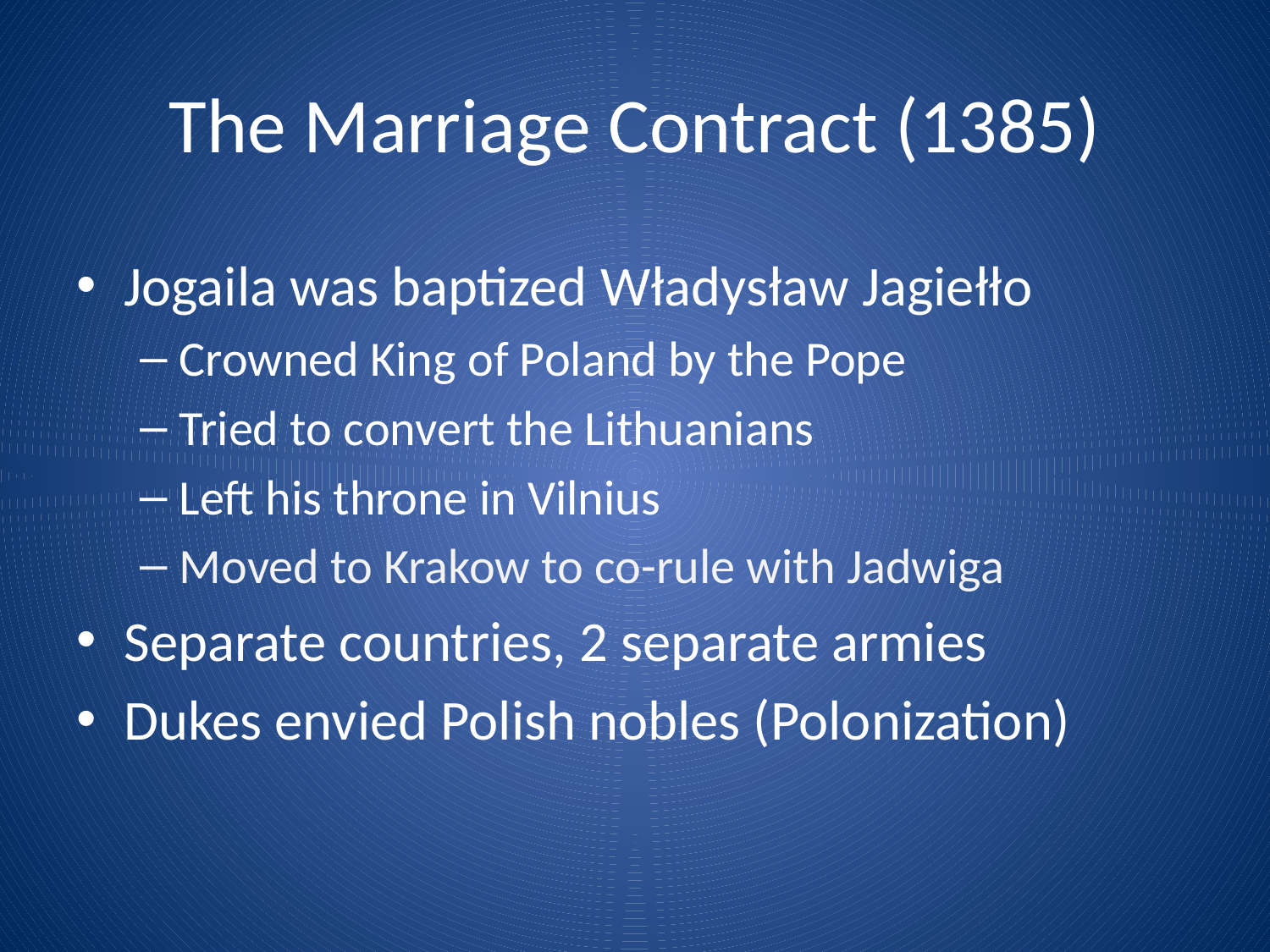

# The Marriage Contract (1385)
Jogaila was baptized Władysław Jagiełło
Crowned King of Poland by the Pope
Tried to convert the Lithuanians
Left his throne in Vilnius
Moved to Krakow to co-rule with Jadwiga
Separate countries, 2 separate armies
Dukes envied Polish nobles (Polonization)